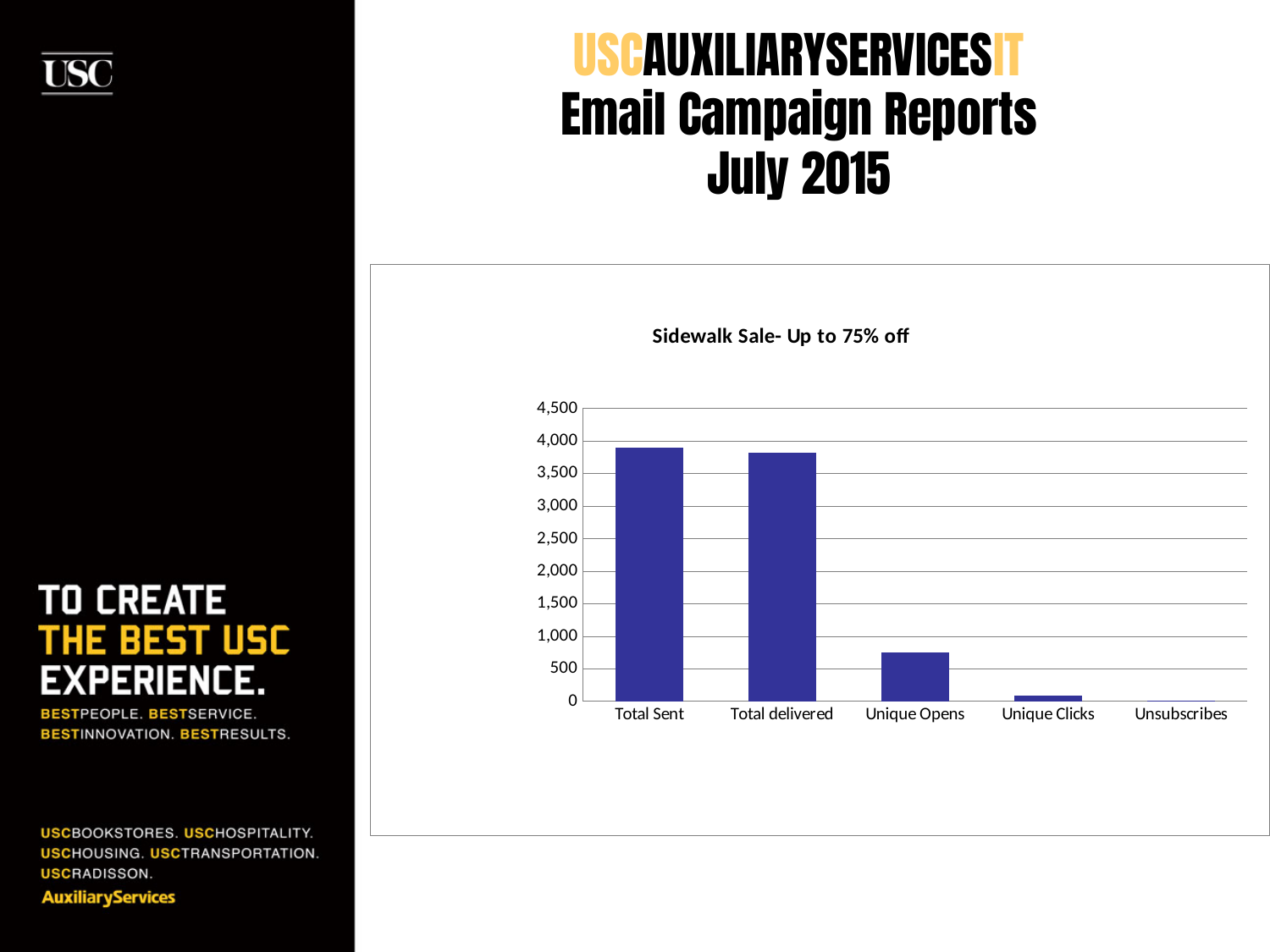

# USCAUXILIARYSERVICESIT Email Campaign Reports July 2015

### Chart:

| Category | BKS List (Unsaved Segment) |
|---|---|
| Total Sent | 3897.0 |
| Total delivered | 3824.0 |
| Unique Opens | 752.0 |
| Unique Clicks | 92.0 |
| Unsubscribes | 2.0 |